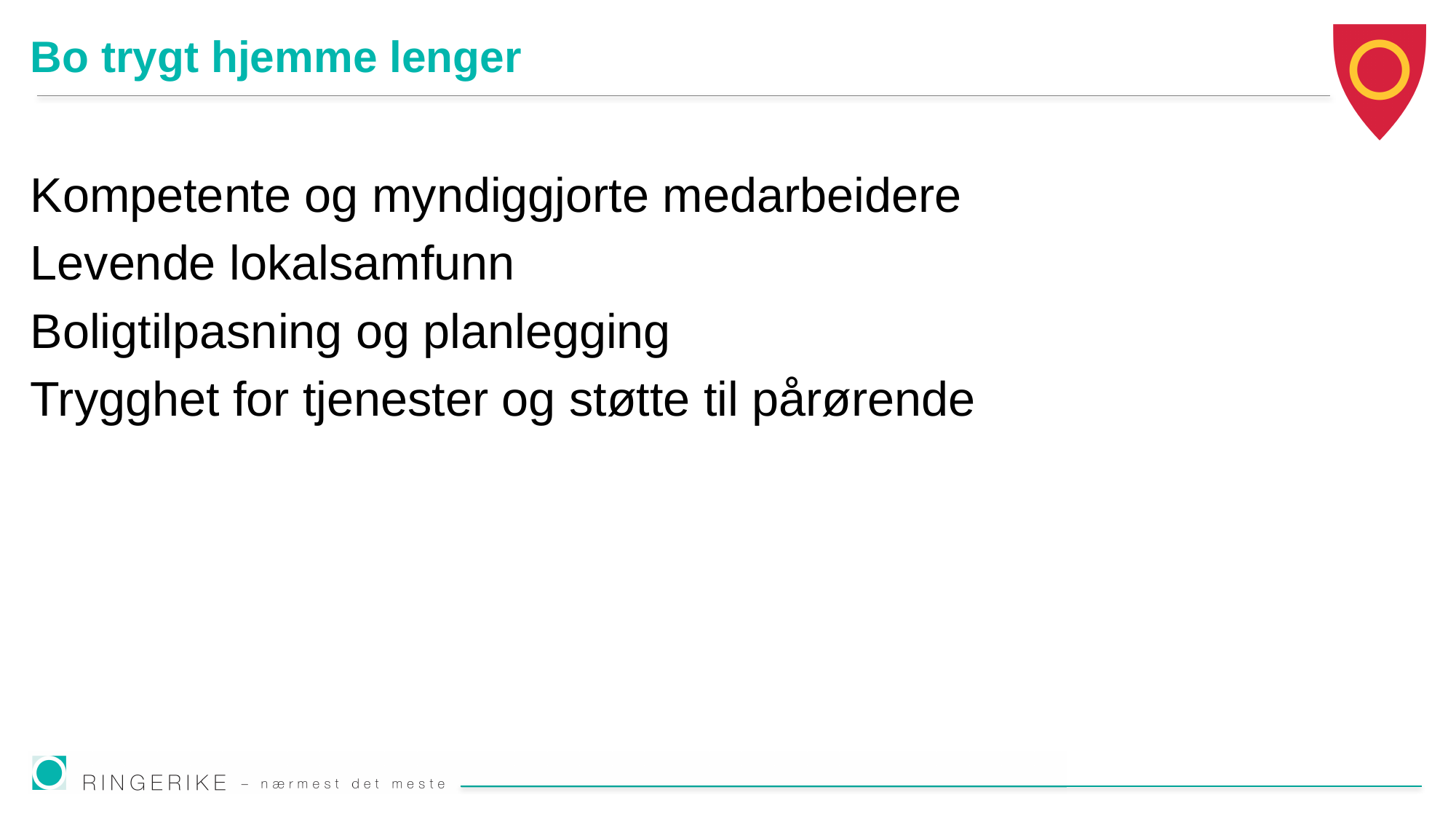

# Bo trygt hjemme lenger
Kompetente og myndiggjorte medarbeidere
Levende lokalsamfunn
Boligtilpasning og planlegging
Trygghet for tjenester og støtte til pårørende